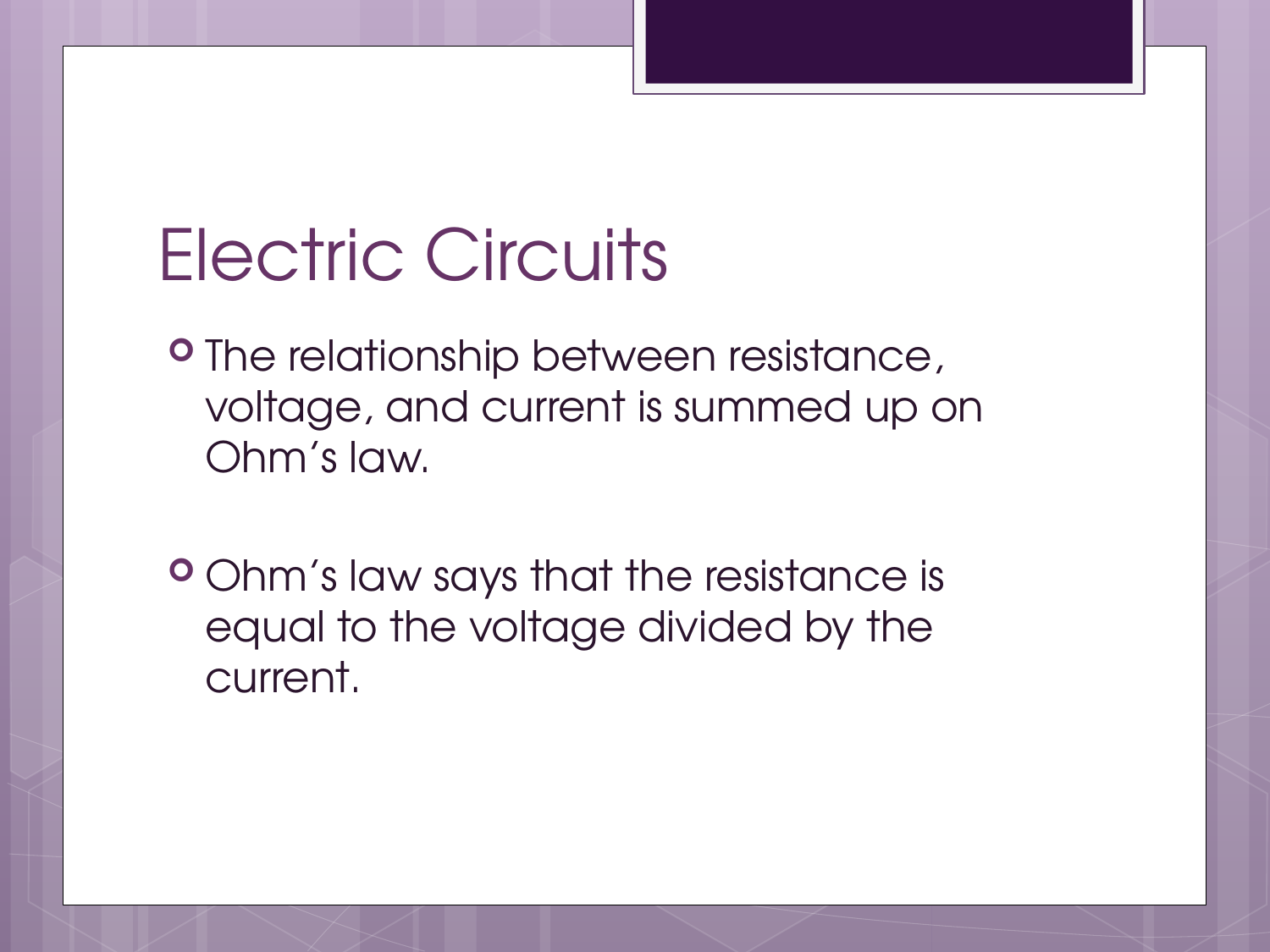

# Electric Circuits
The relationship between resistance, voltage, and current is summed up on Ohm’s law.

Ohm’s law says that the resistance is equal to the voltage divided by the current.